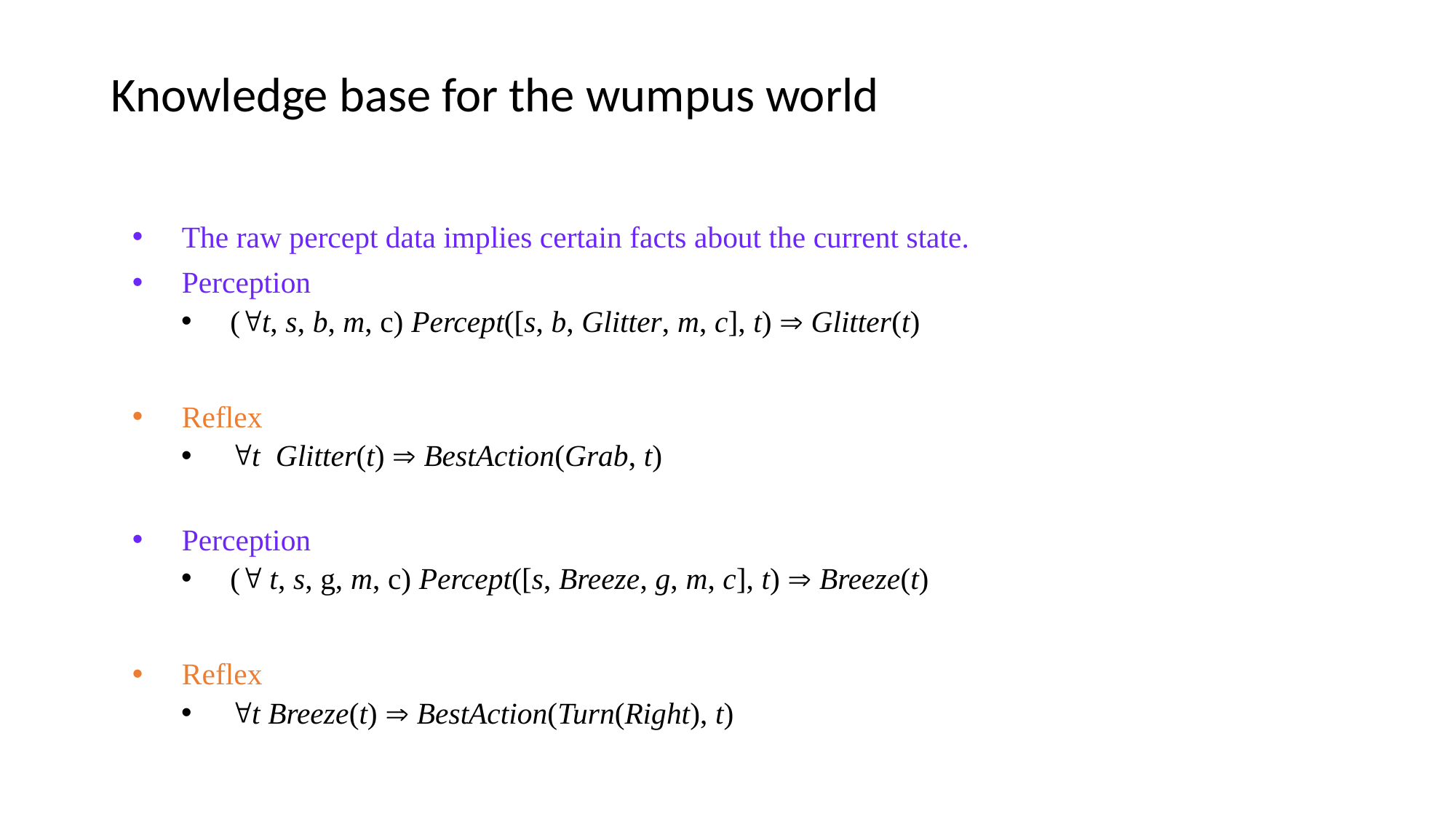

# Knowledge base for the wumpus world
The raw percept data implies certain facts about the current state.
Perception
(∀t, s, b, m, c) Percept([s, b, Glitter, m, c], t) ⇒ Glitter(t)

Reflex
∀t  Glitter(t) ⇒ BestAction(Grab, t)

Perception
(∀ t, s, g, m, c) Percept([s, Breeze, g, m, c], t) ⇒ Breeze(t)

Reflex
∀t Breeze(t) ⇒ BestAction(Turn(Right), t)